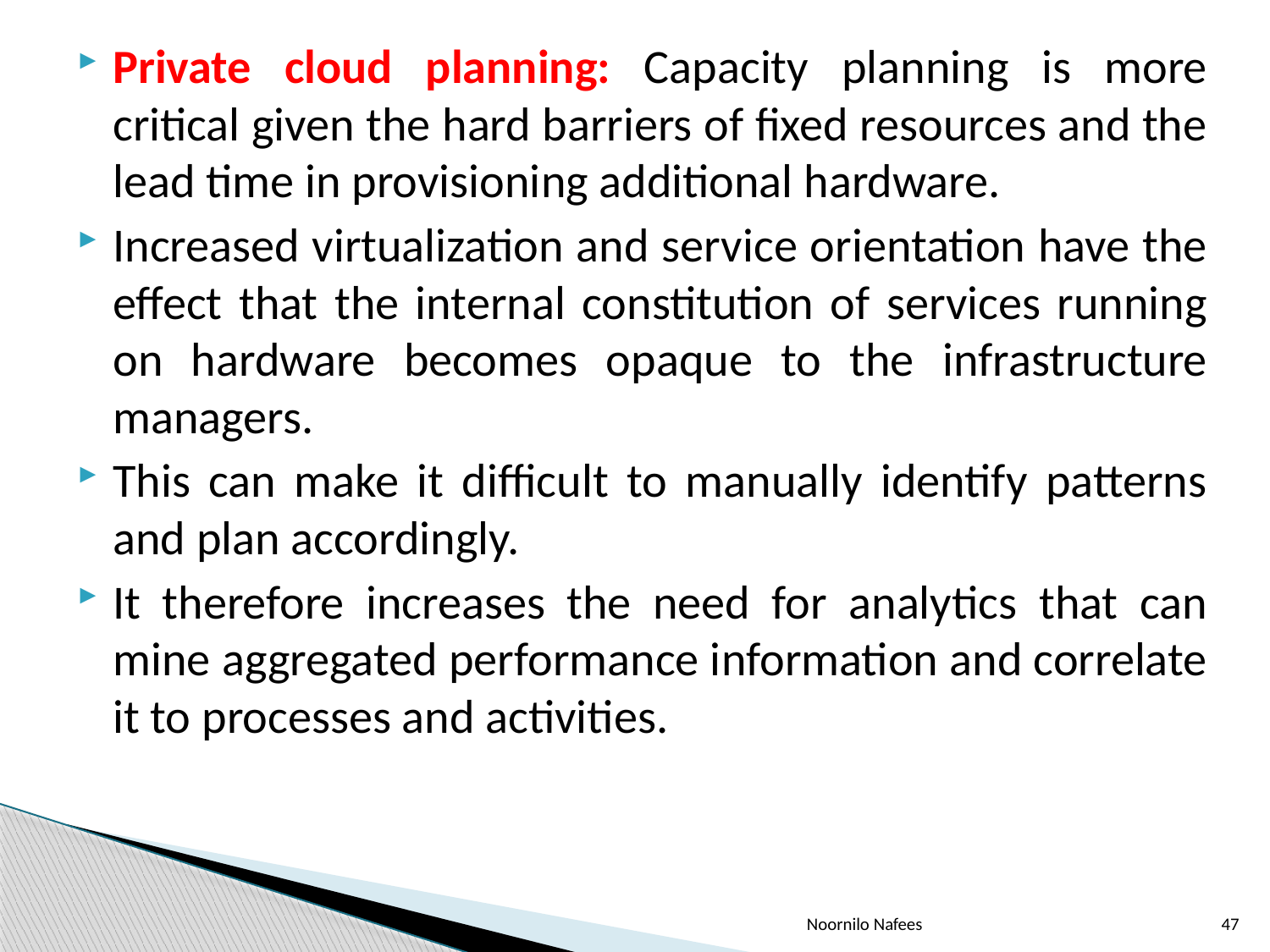

Private cloud planning: Capacity planning is more critical given the hard barriers of fixed resources and the lead time in provisioning additional hardware.
Increased virtualization and service orientation have the effect that the internal constitution of services running on hardware becomes opaque to the infrastructure managers.
This can make it difficult to manually identify patterns and plan accordingly.
It therefore increases the need for analytics that can mine aggregated performance information and correlate it to processes and activities.
Noornilo Nafees
47